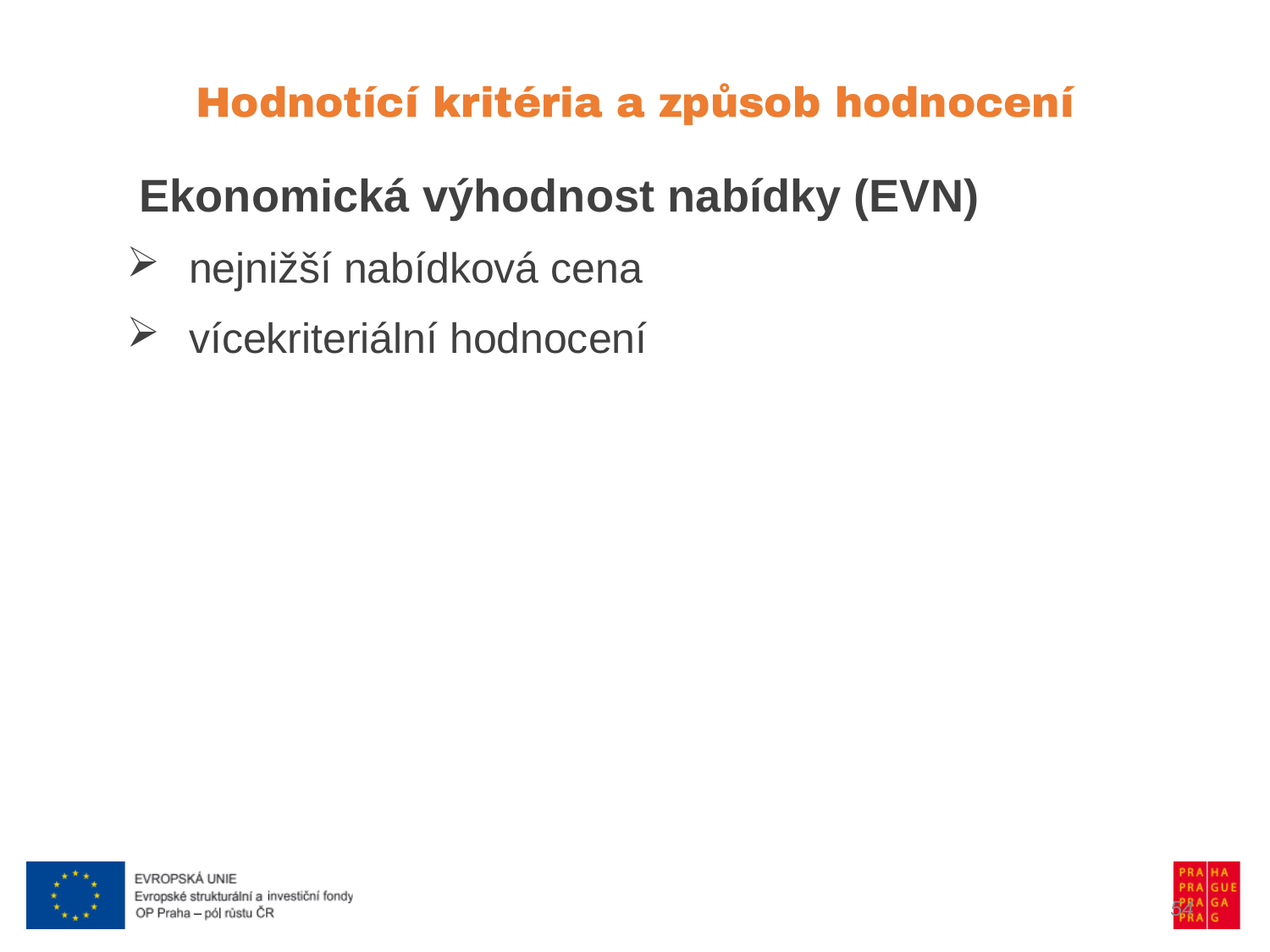

Hodnotící kritéria a způsob hodnocení

Ekonomická výhodnost nabídky (EVN)
nejnižší nabídková cena
vícekriteriální hodnocení

54